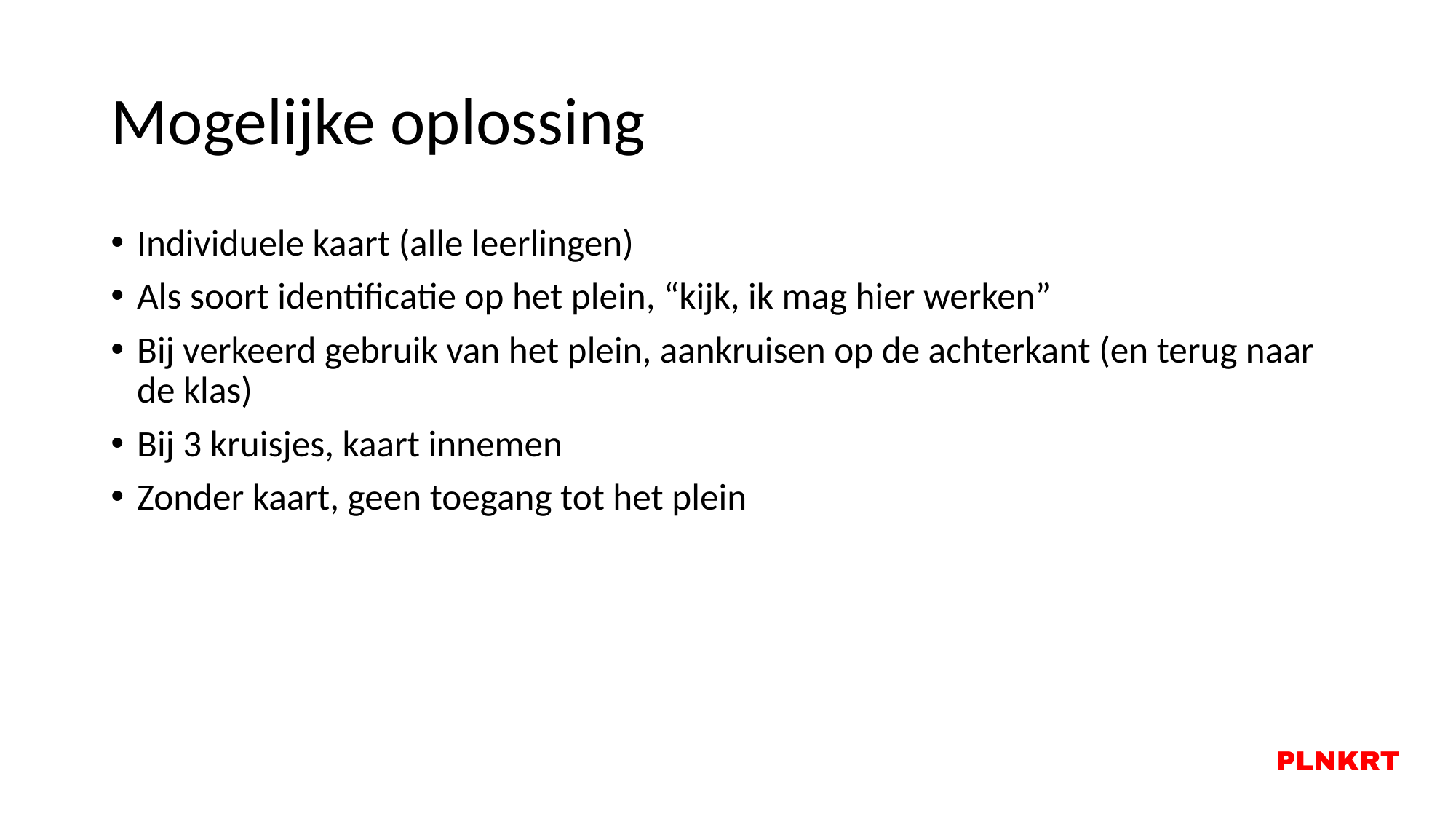

# Mogelijke oplossing
Individuele kaart (alle leerlingen)
Als soort identificatie op het plein, “kijk, ik mag hier werken”
Bij verkeerd gebruik van het plein, aankruisen op de achterkant (en terug naar de klas)
Bij 3 kruisjes, kaart innemen
Zonder kaart, geen toegang tot het plein

PLNKRT